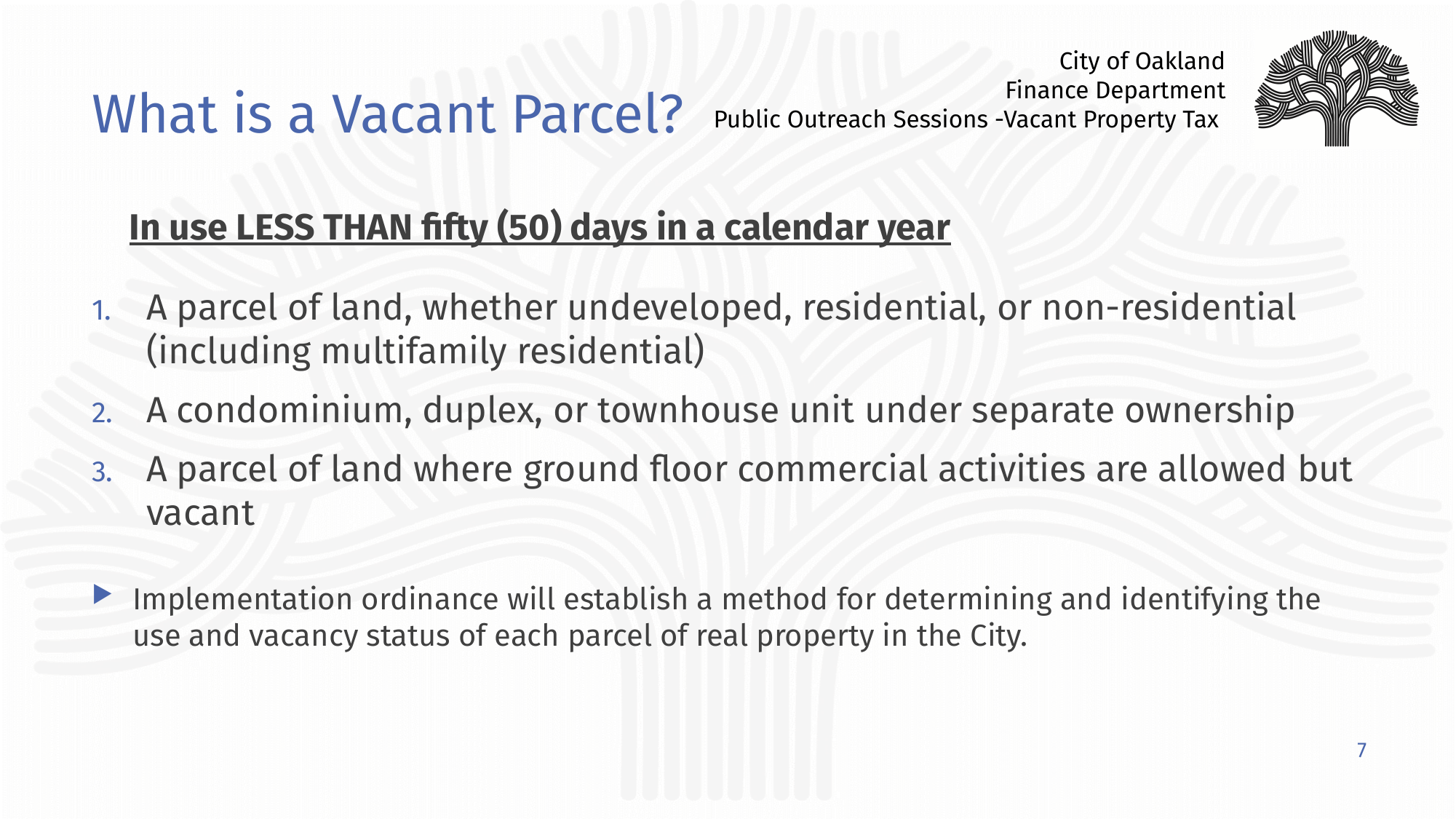

# What is a Vacant Parcel?
In use LESS THAN fifty (50) days in a calendar year
A parcel of land, whether undeveloped, residential, or non-residential (including multifamily residential)
A condominium, duplex, or townhouse unit under separate ownership
A parcel of land where ground floor commercial activities are allowed but vacant

Implementation ordinance will establish a method for determining and identifying the use and vacancy status of each parcel of real property in the City.

7